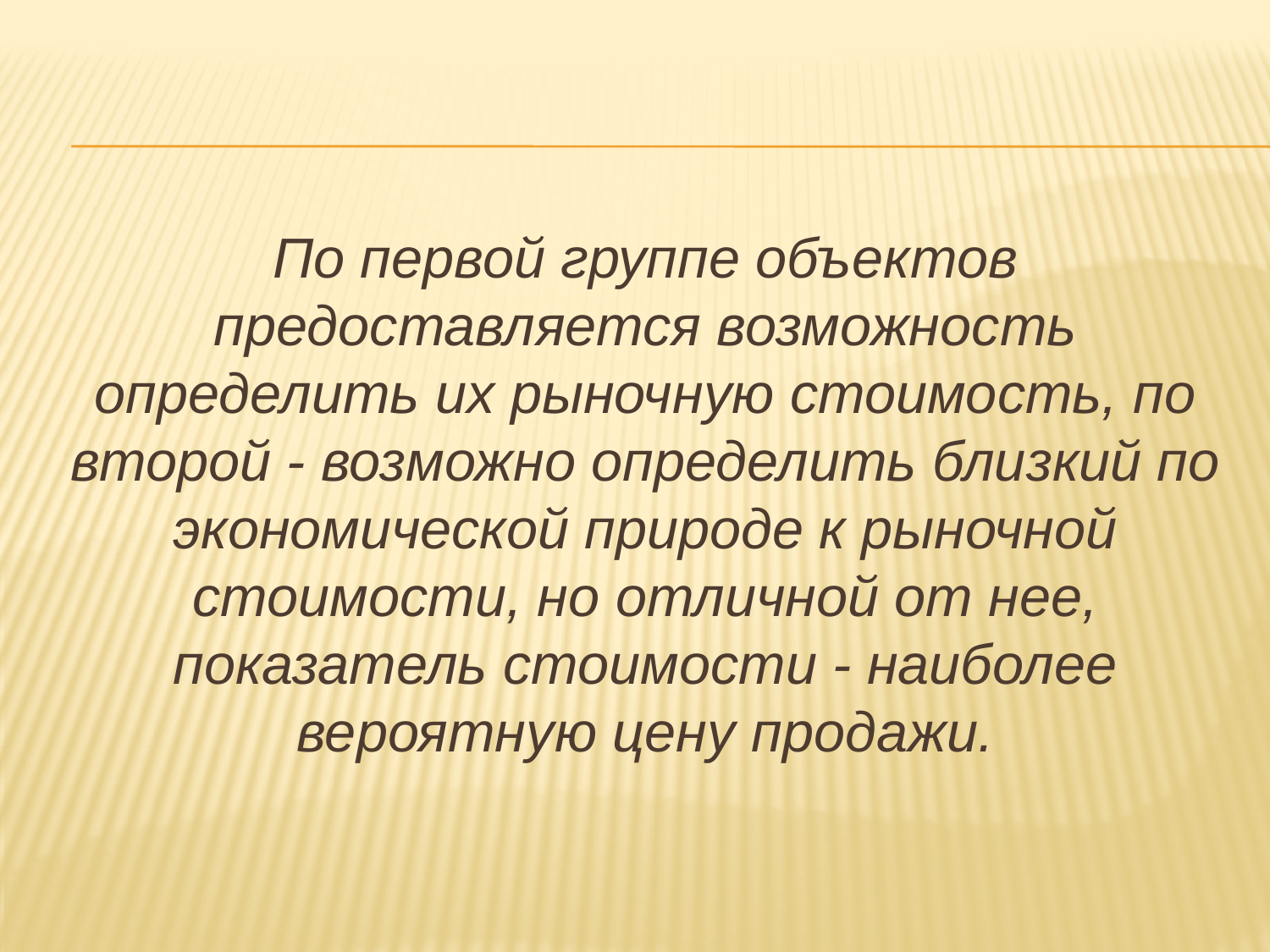

По первой группе объектов предоставляется возможность определить их рыночную стоимость, по второй - возможно определить близкий по экономической природе к рыночной стоимости, но отличной от нее, показатель стоимости - наиболее вероятную цену продажи.